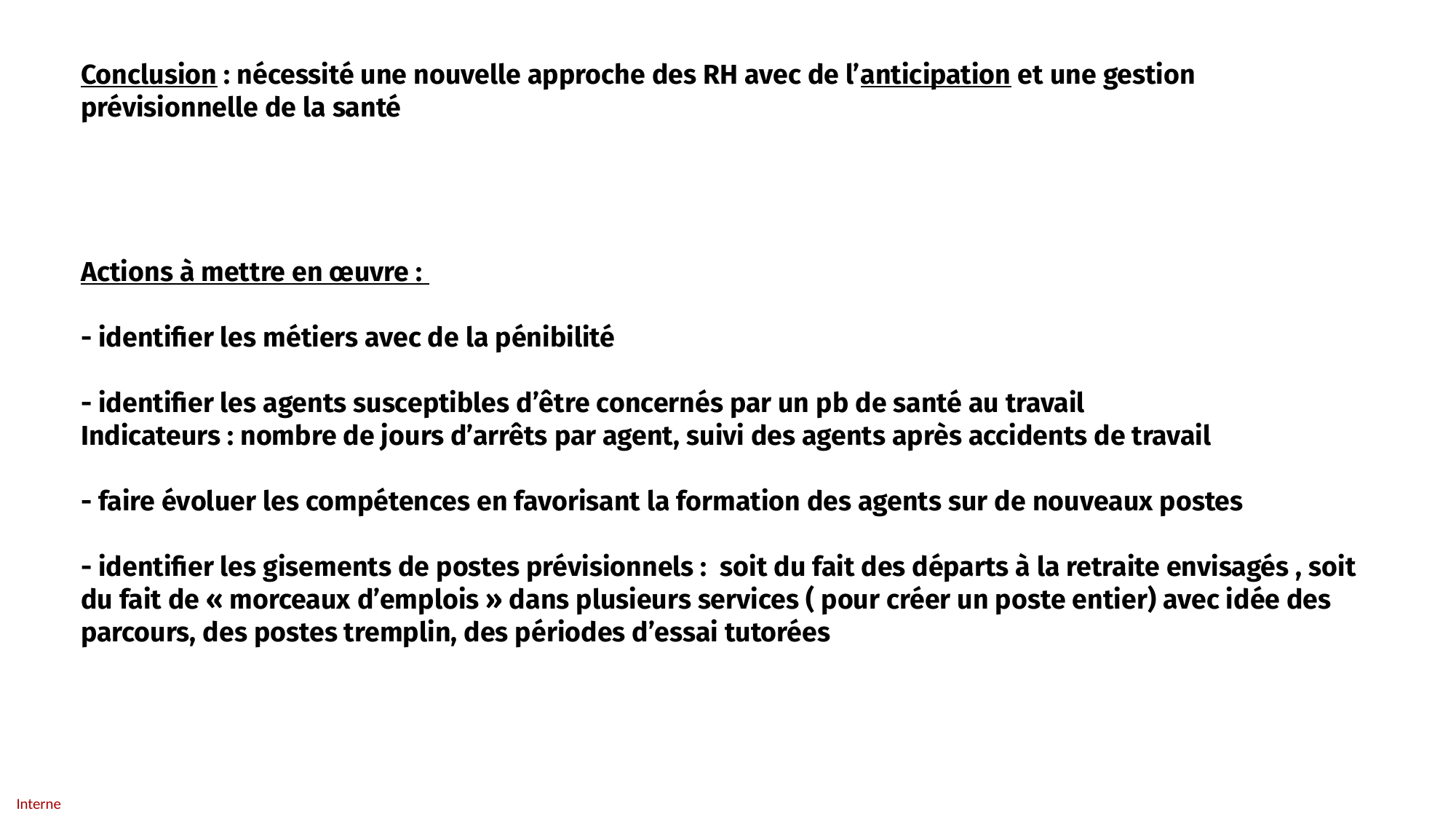

Conclusion : nécessité une nouvelle approche des RH avec de l’anticipation et une gestion prévisionnelle de la santé
Actions à mettre en œuvre :
- identifier les métiers avec de la pénibilité
- identifier les agents susceptibles d’être concernés par un pb de santé au travail
Indicateurs : nombre de jours d’arrêts par agent, suivi des agents après accidents de travail
- faire évoluer les compétences en favorisant la formation des agents sur de nouveaux postes
- identifier les gisements de postes prévisionnels :  soit du fait des départs à la retraite envisagés , soit du fait de « morceaux d’emplois » dans plusieurs services ( pour créer un poste entier) avec idée des parcours, des postes tremplin, des périodes d’essai tutorées